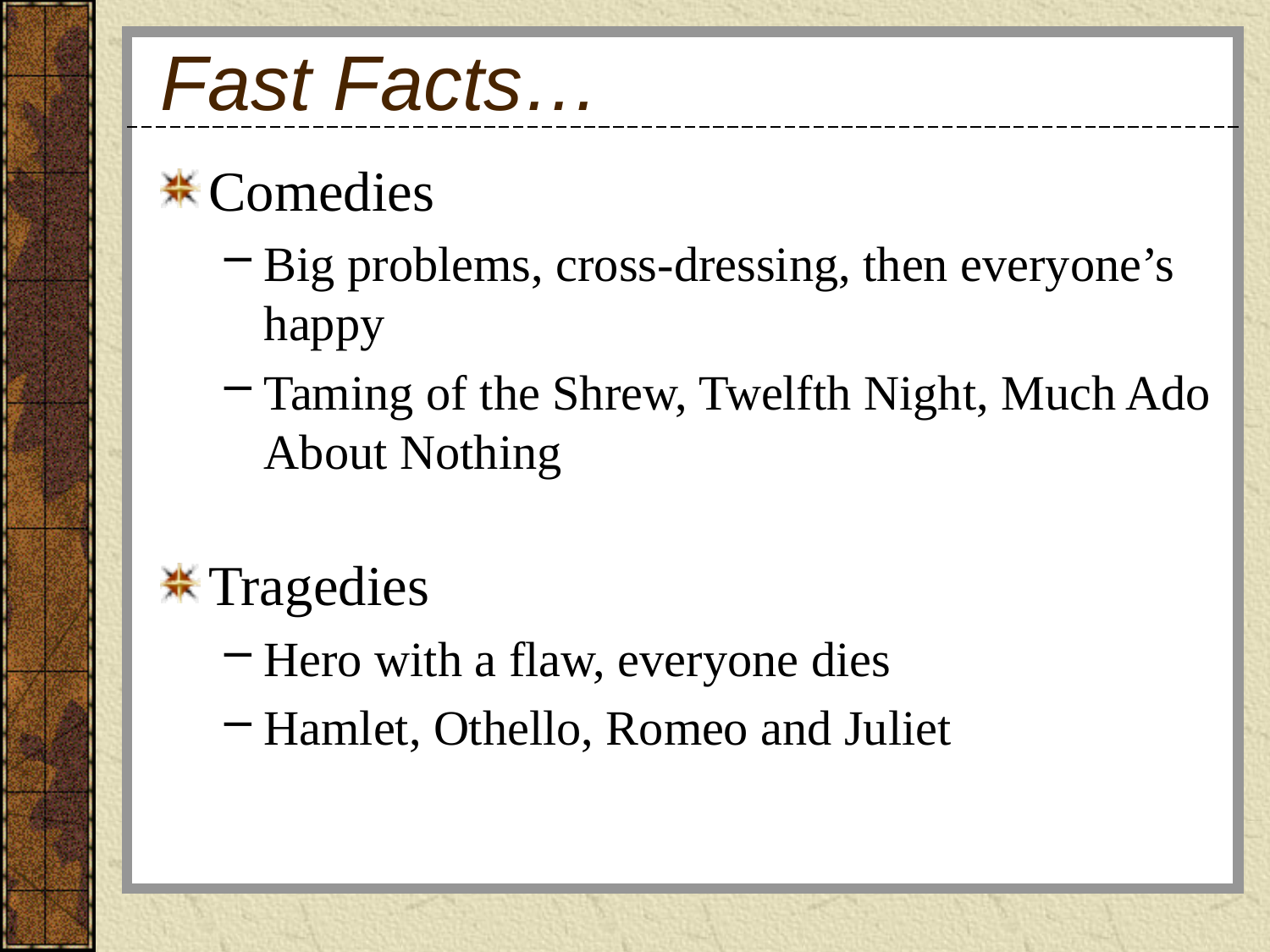

# Fast Facts…
Comedies
Big problems, cross-dressing, then everyone’s happy
Taming of the Shrew, Twelfth Night, Much Ado About Nothing
Tragedies
Hero with a flaw, everyone dies
Hamlet, Othello, Romeo and Juliet